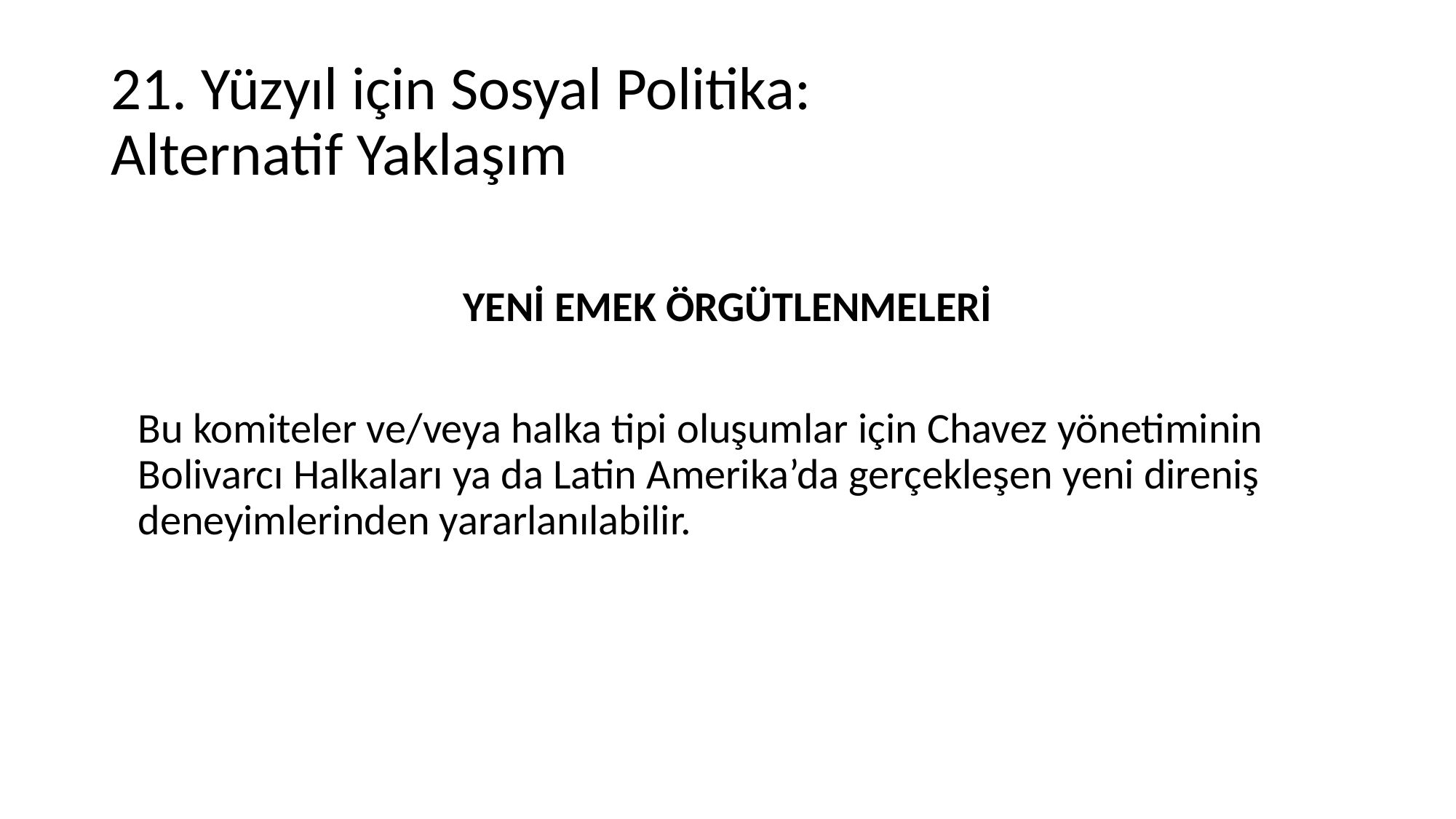

# 21. Yüzyıl için Sosyal Politika: Alternatif Yaklaşım

YENİ EMEK ÖRGÜTLENMELERİ

	Bu komiteler ve/veya halka tipi oluşumlar için Chavez yönetiminin Bolivarcı Halkaları ya da Latin Amerika’da gerçekleşen yeni direniş deneyimlerinden yararlanılabilir.